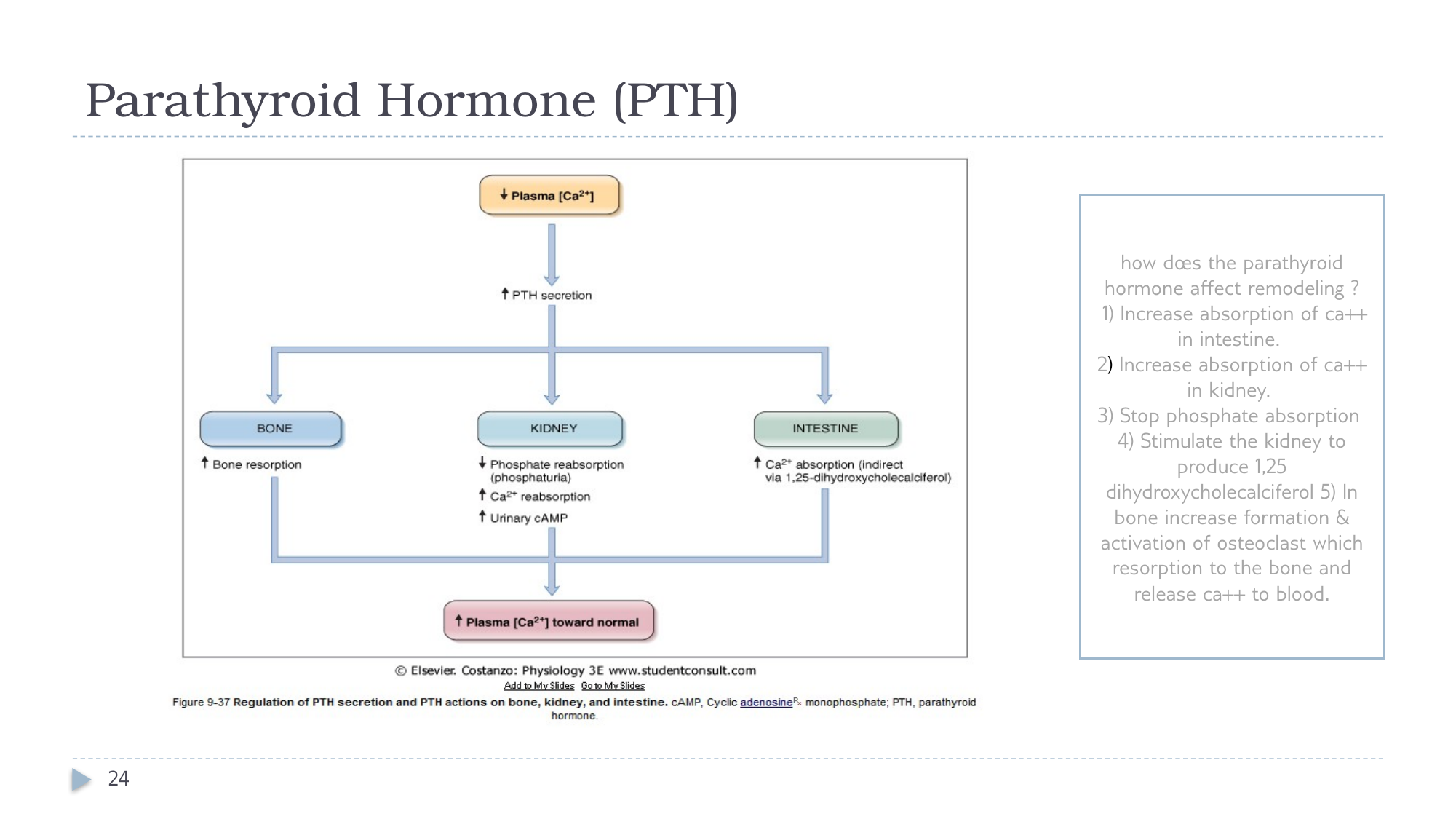

# Parathyroid Hormone (PTH)

how does the parathyroid hormone affect remodeling ?
 1) Increase absorption of ca++ in intestine.
2) Increase absorption of ca++ in kidney.
3) Stop phosphate absorption
4) Stimulate the kidney to produce 1,25 dihydroxycholecalciferol 5) In bone increase formation & activation of osteoclast which resorption to the bone and release ca++ to blood.
24